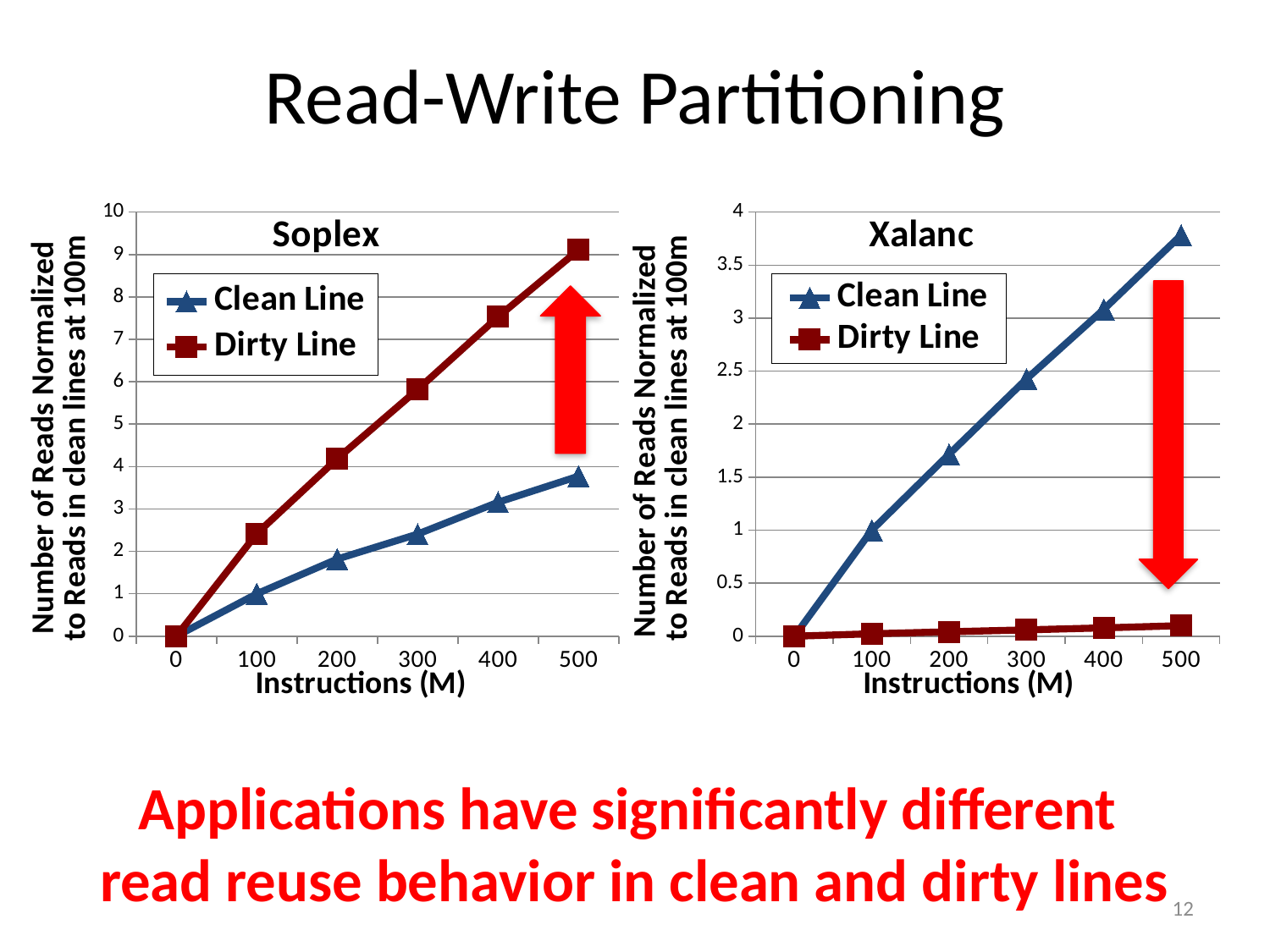

# Read-Write Partitioning

### Chart: Soplex

| Category | Clean Line | Dirty Line |
|---|---|---|
| 0.0 | 0.0 | 0.0 |
| 100.0 | 1.0 | 2.4193279502 |
| 200.0 | 1.820045253 | 4.183740976899975 |
| 300.0 | 2.4072182332 | 5.817610393799995 |
| 400.0 | 3.1592034327 | 7.532076518699975 |
| 500.0 | 3.7726994408 | 9.10816347519999 |

### Chart: Xalanc

| Category | Clean Line | Dirty Line |
|---|---|---|
| 0.0 | 0.0 | 0.0 |
| 100.0 | 1.0 | 0.0229767834 |
| 200.0 | 1.7164338095 | 0.041589718 |
| 300.0 | 2.4248586553 | 0.0597994052 |
| 400.0 | 3.08288589 | 0.0784917788 |
| 500.0 | 3.78314819 | 0.0991716404 |

Applications have significantly different
read reuse behavior in clean and dirty lines
12